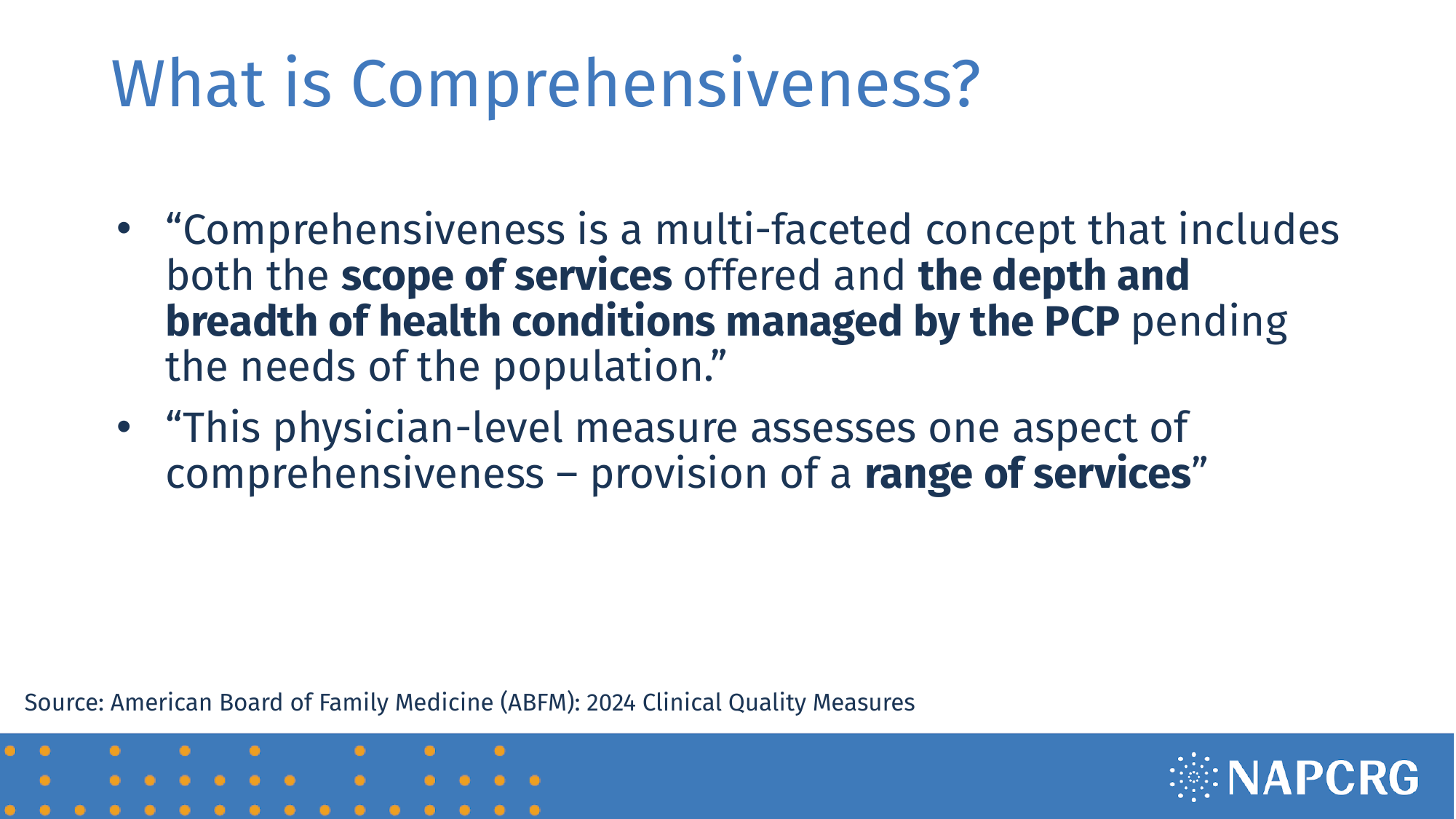

# What is Comprehensiveness?
“Comprehensiveness is a multi-faceted concept that includes both the scope of services offered and the depth and breadth of health conditions managed by the PCP pending the needs of the population.”
“This physician-level measure assesses one aspect of comprehensiveness – provision of a range of services”
Source: American Board of Family Medicine (ABFM): 2024 Clinical Quality Measures